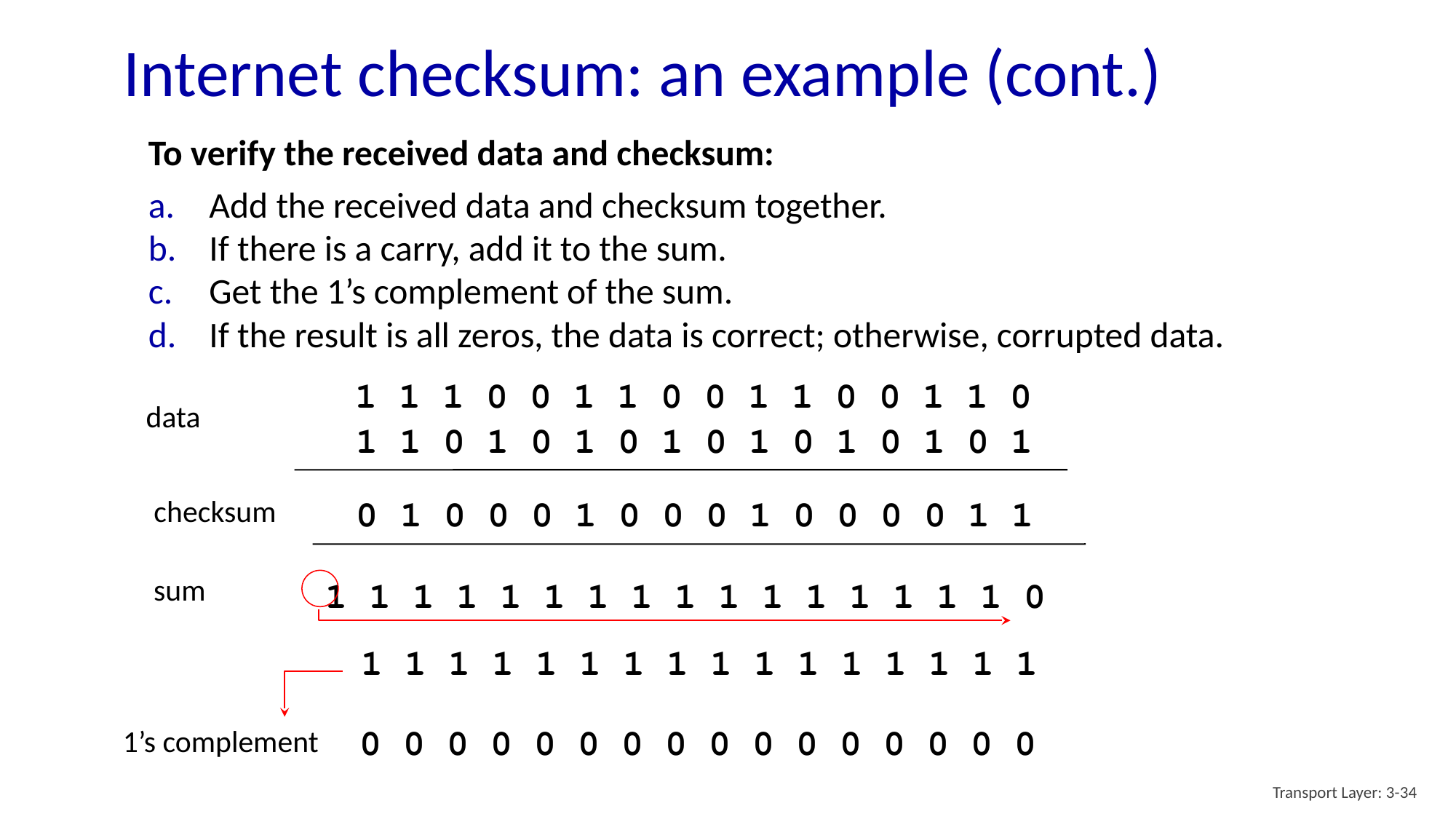

# Internet checksum: an example (cont.)
To verify the received data and checksum:
Add the received data and checksum together.
If there is a carry, add it to the sum.
Get the 1’s complement of the sum.
If the result is all zeros, the data is correct; otherwise, corrupted data.
1 1 1 0 0 1 1 0 0 1 1 0 0 1 1 0
data
1 1 0 1 0 1 0 1 0 1 0 1 0 1 0 1

  0 1 0 0 0 1 0 0 0 1 0 0 0 0 1 1
checksum

sum
1 1 1 1 1 1 1 1 1 1 1 1 1 1 1 1 0

  1 1 1 1 1 1 1 1 1 1 1 1 1 1 1 1

  0 0 0 0 0 0 0 0 0 0 0 0 0 0 0 0
1’s complement
Transport Layer: 3-34